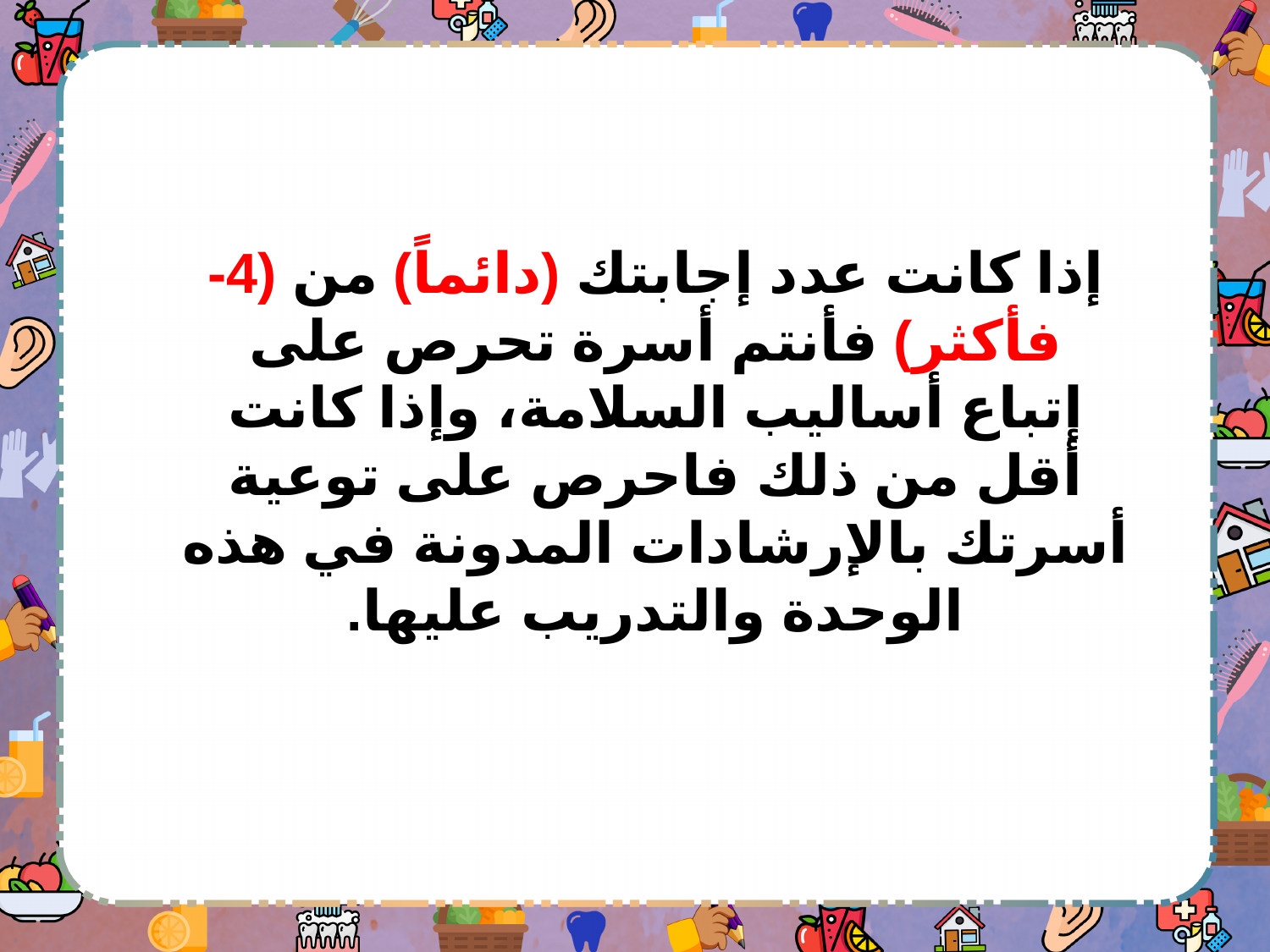

إذا كانت عدد إجابتك (دائماً) من (4- فأكثر) فأنتم أسرة تحرص على إتباع أساليب السلامة، وإذا كانت أقل من ذلك فاحرص على توعية أسرتك بالإرشادات المدونة في هذه الوحدة والتدريب عليها.